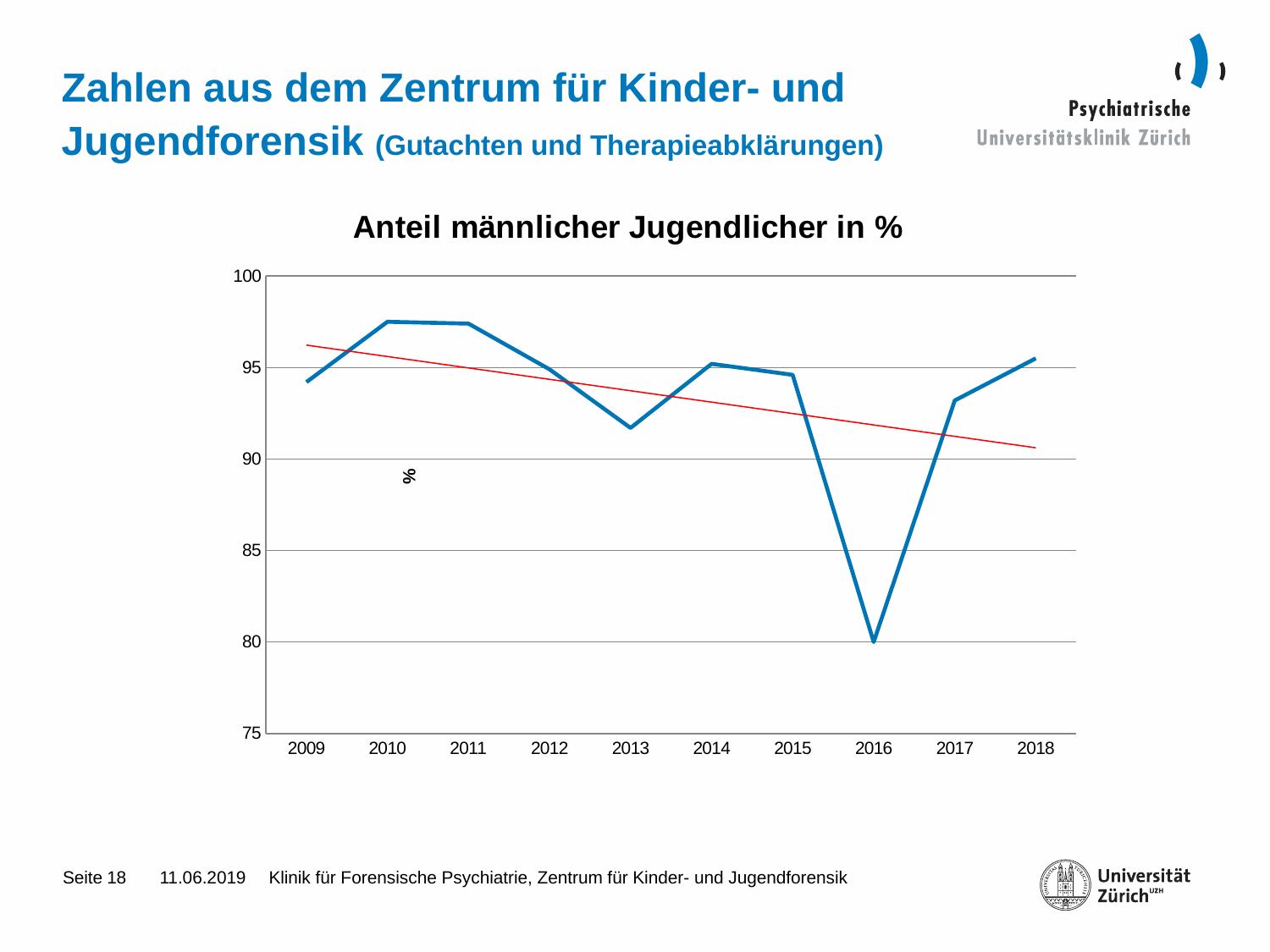

# Zahlen aus dem Zentrum für Kinder- und Jugendforensik (Gutachten und Therapieabklärungen)

### Chart:

| Category |  |
|---|---|
| 2009 | 94.2 |
| 2010 | 97.5 |
| 2011 | 97.4 |
| 2012 | 94.9 |
| 2013 | 91.7 |
| 2014 | 95.2 |
| 2015 | 94.6 |
| 2016 | 80.0 |
| 2017 | 93.2 |
| 2018 | 95.5 |

18